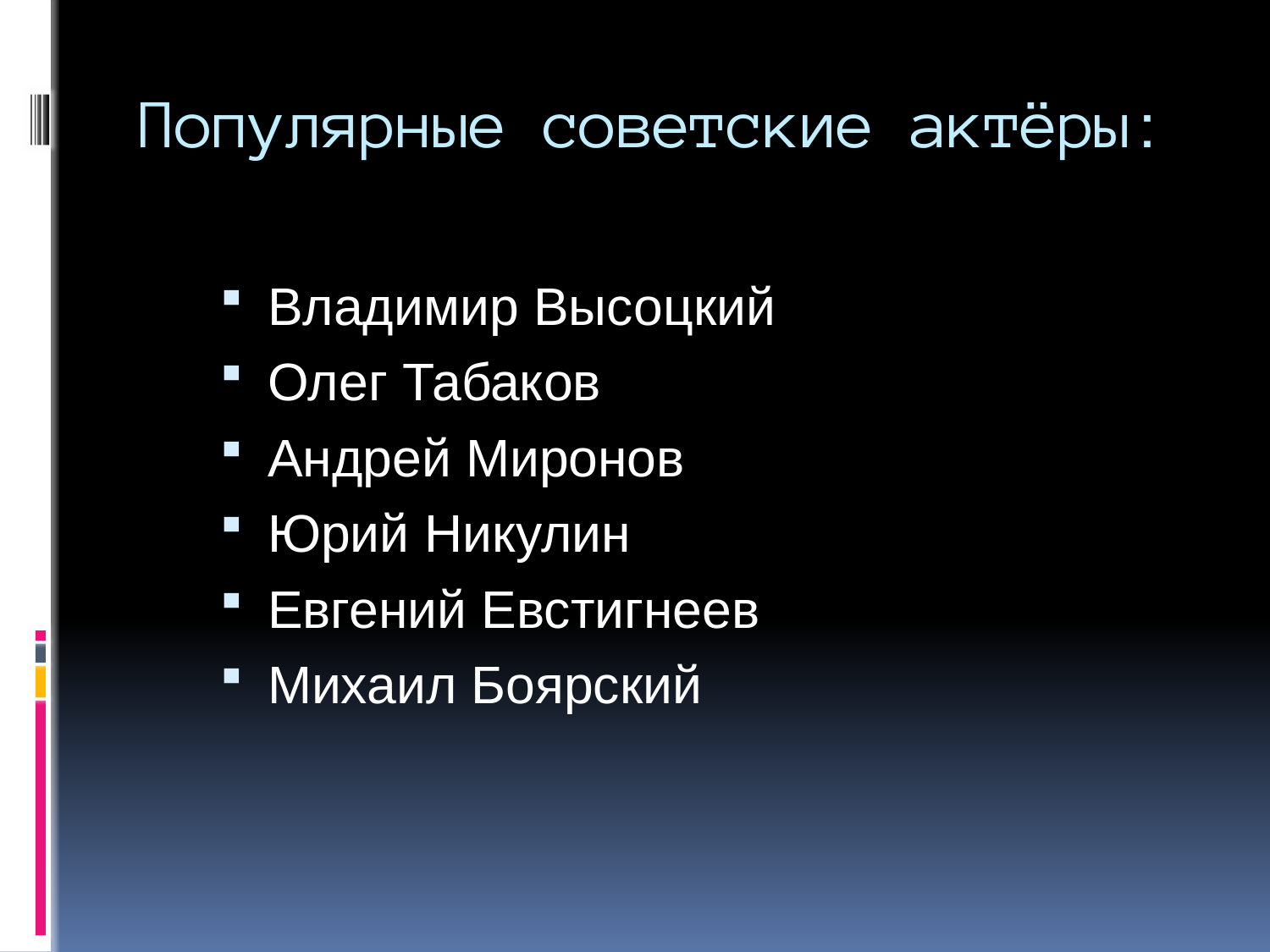

# Популярные советские актёры:
Владимир Высоцкий
Олег Табаков
Андрей Миронов
Юрий Никулин
Евгений Евстигнеев
Михаил Боярский